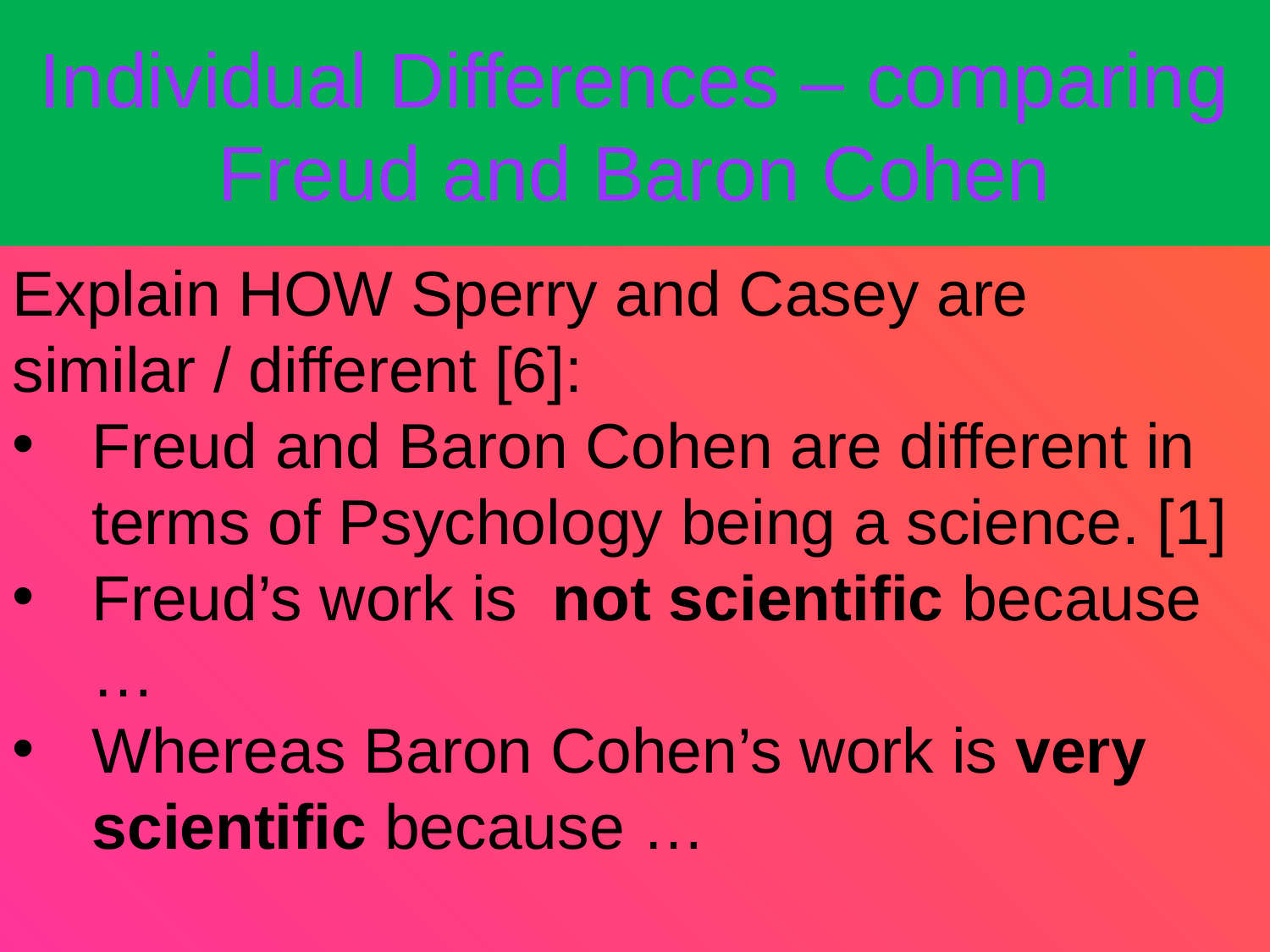

# Individual Differences – comparing Freud and Baron Cohen
Explain HOW Sperry and Casey are similar / different [6]:
Freud and Baron Cohen are different in terms of Psychology being a science. [1]
Freud’s work is  not scientific because …
Whereas Baron Cohen’s work is very scientific because …